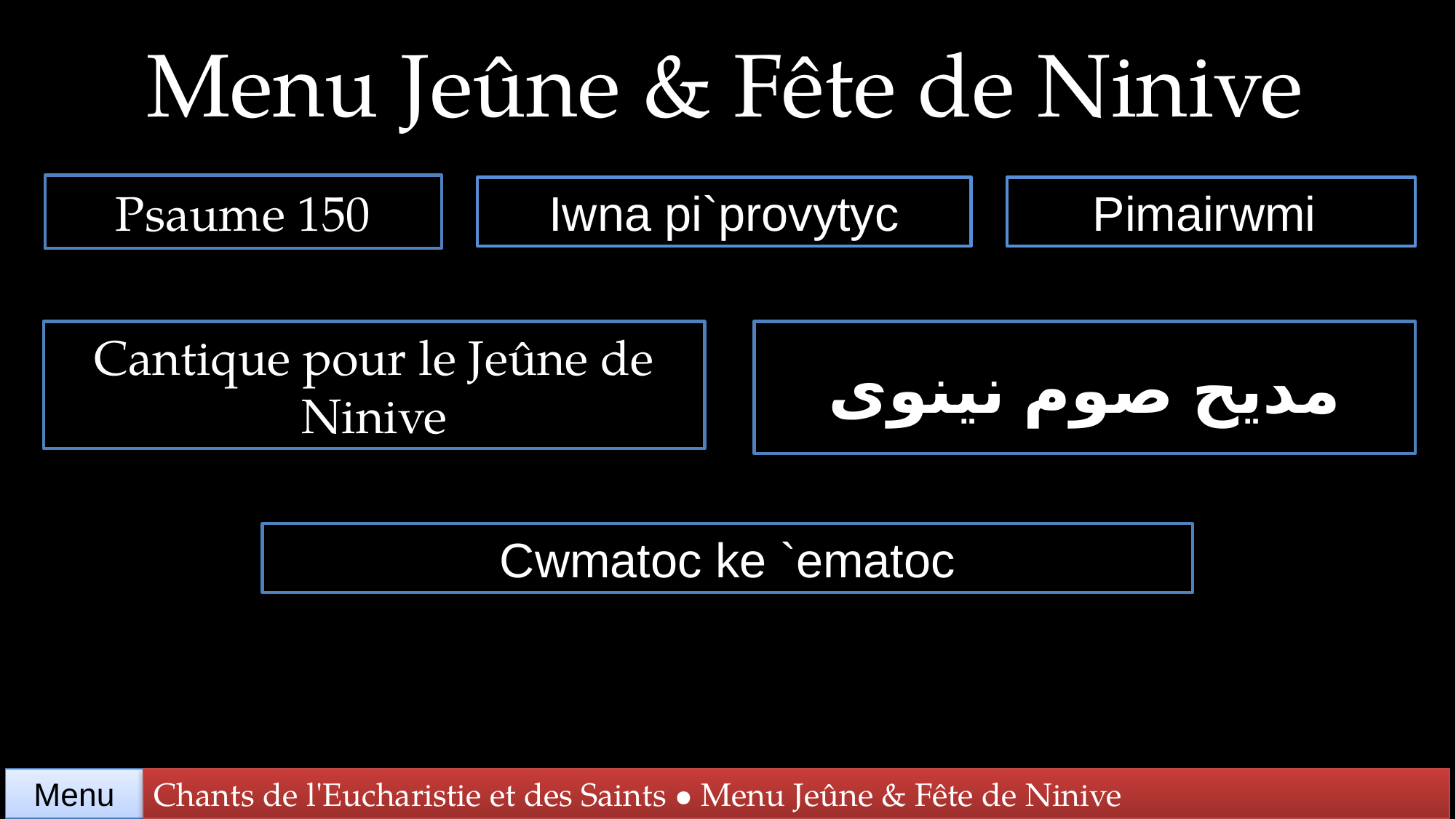

Menu Jeûne & Fête de Ninive
Psaume 150
Iwna pi`provytyc
Pimairwmi
Cantique pour le Jeûne de Ninive
مديح صوم نينوى
Cwmatoc ke `ematoc
Entends mon cri
اِسْمَعْ صُرَاخِي
Chants de l'Eucharistie et des Saints • Menu Jeûne & Fête de Ninive
Menu